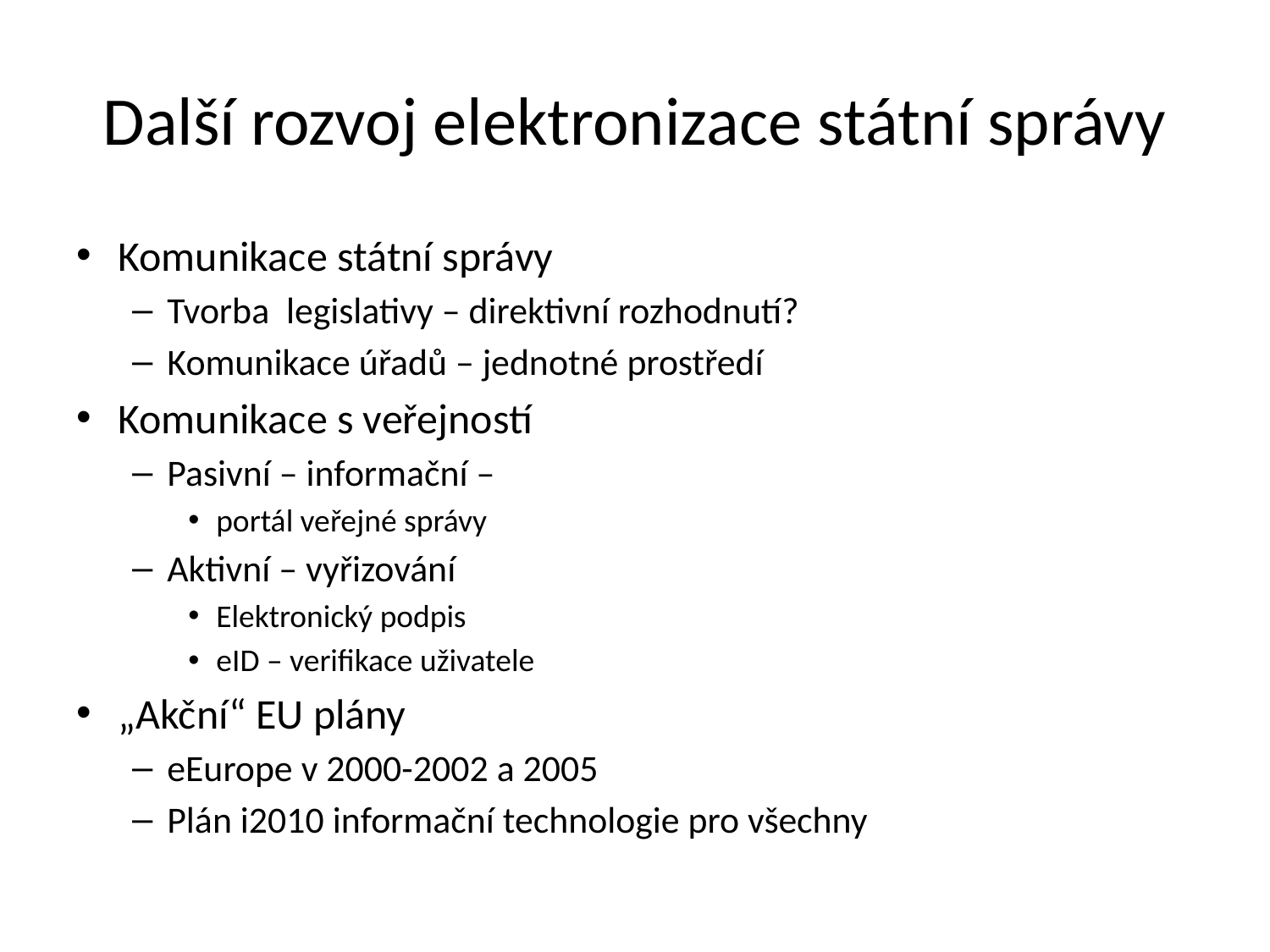

# Další rozvoj elektronizace státní správy
Komunikace státní správy
Tvorba  legislativy – direktivní rozhodnutí?
Komunikace úřadů – jednotné prostředí
Komunikace s veřejností
Pasivní – informační –
portál veřejné správy
Aktivní – vyřizování
Elektronický podpis
eID – verifikace uživatele
„Akční“ EU plány
eEurope v 2000-2002 a 2005
Plán i2010 informační technologie pro všechny